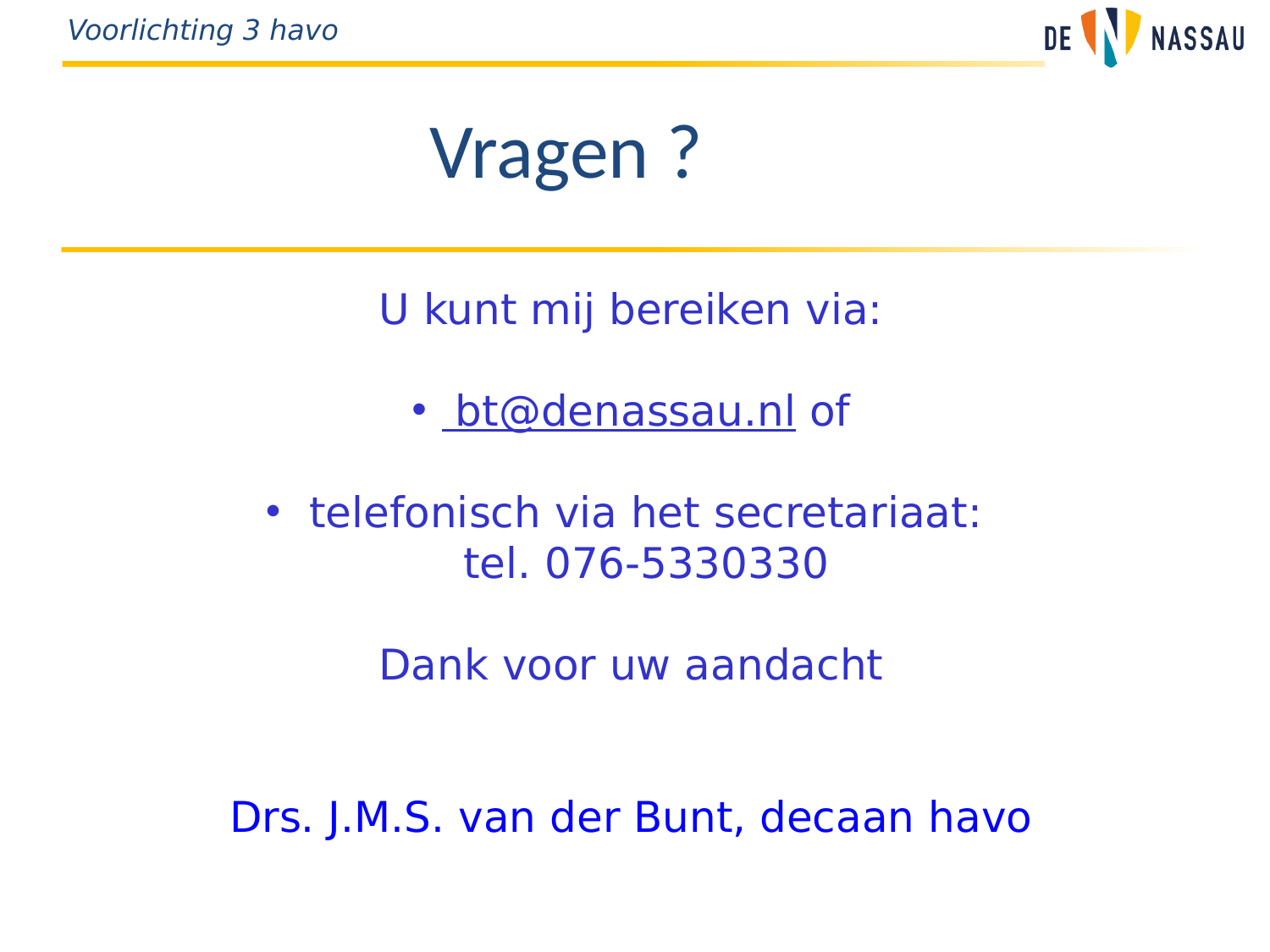

Vragen ?
U kunt mij bereiken via:

 bt@denassau.nl of

 telefonisch via het secretariaat:
tel. 076-5330330

Dank voor uw aandacht
Drs. J.M.S. van der Bunt, decaan havo